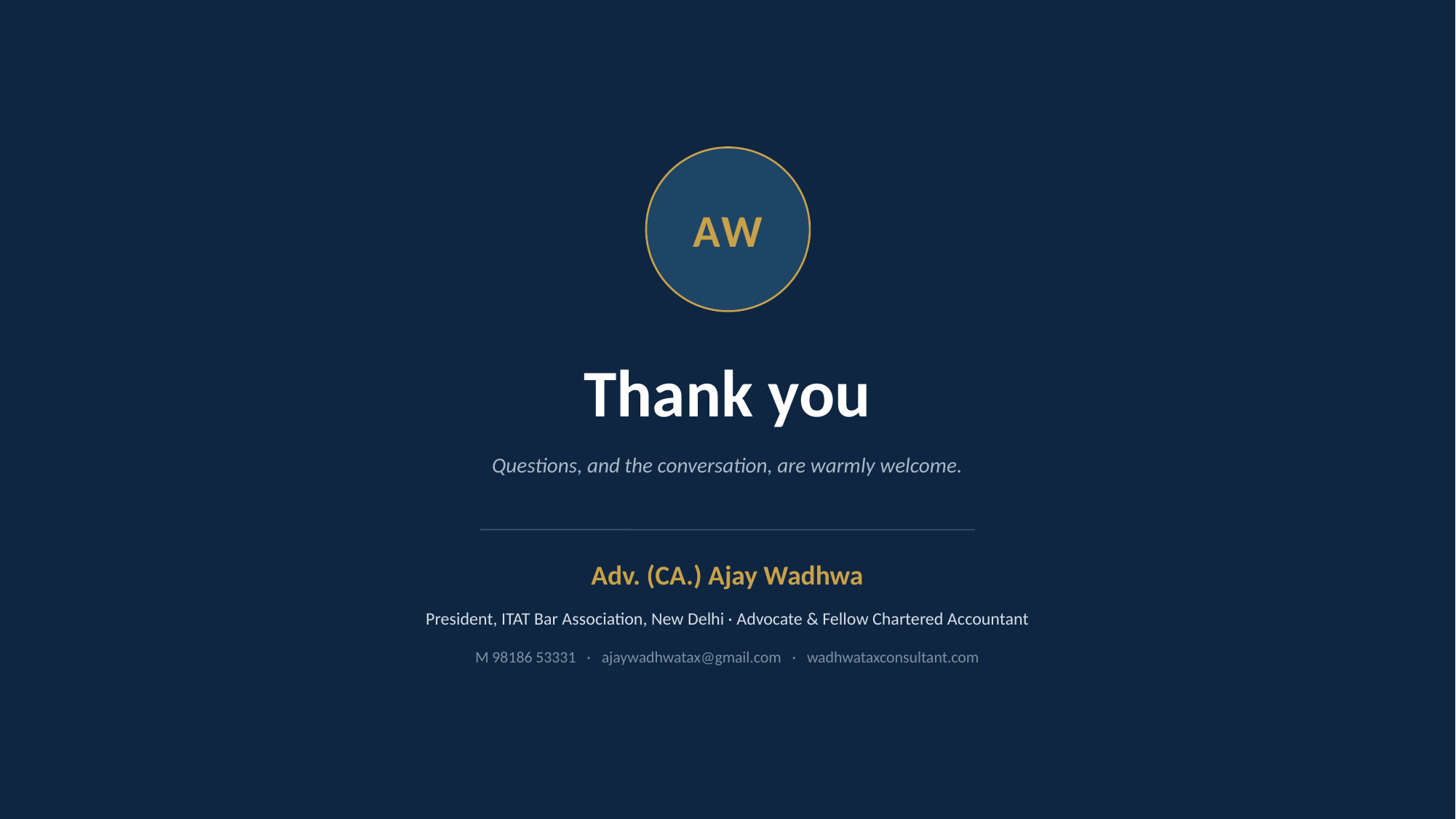

AW
Thank you
Questions, and the conversation, are warmly welcome.

Adv. (CA.) Ajay Wadhwa
President, ITAT Bar Association, New Delhi · Advocate & Fellow Chartered Accountant
M 98186 53331   ·   ajaywadhwatax@gmail.com   ·   wadhwataxconsultant.com